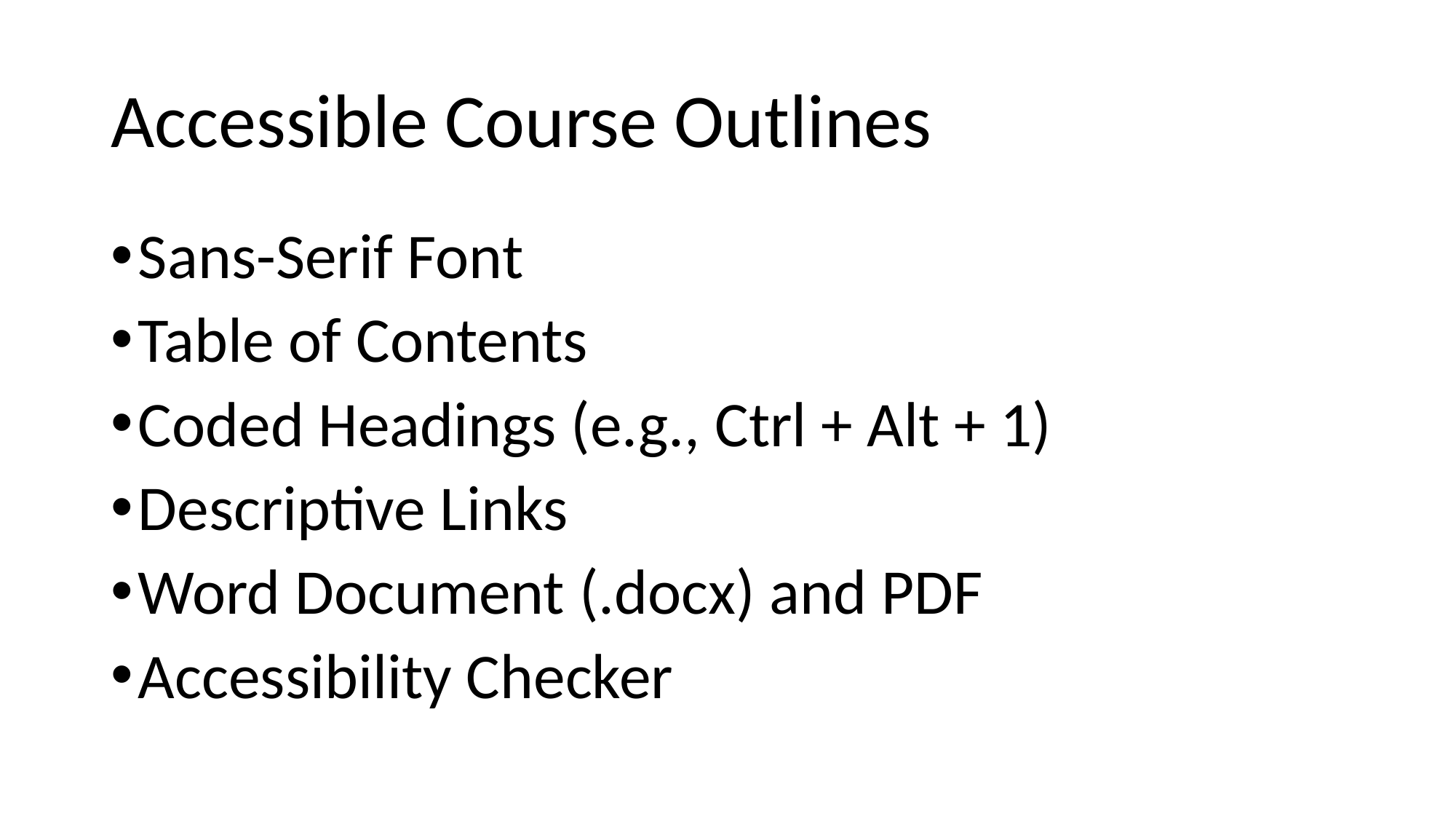

# Accessible Course Outlines
Sans-Serif Font
Table of Contents
Coded Headings (e.g., Ctrl + Alt + 1)
Descriptive Links
Word Document (.docx) and PDF
Accessibility Checker